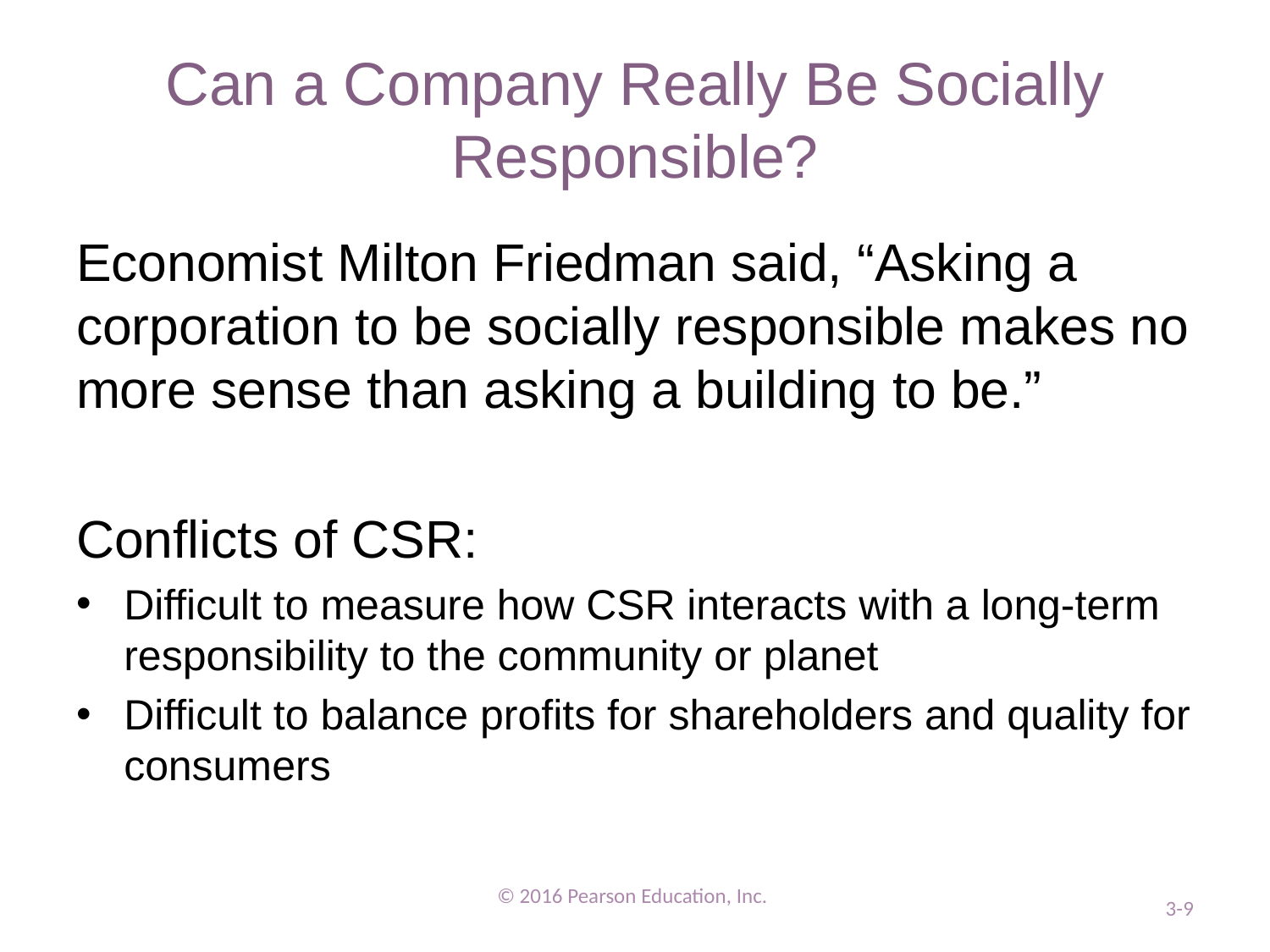

# Can a Company Really Be Socially Responsible?
Economist Milton Friedman said, “Asking a corporation to be socially responsible makes no more sense than asking a building to be.”

Conflicts of CSR:
Difficult to measure how CSR interacts with a long-term responsibility to the community or planet
Difficult to balance profits for shareholders and quality for consumers
© 2016 Pearson Education, Inc.

3-9